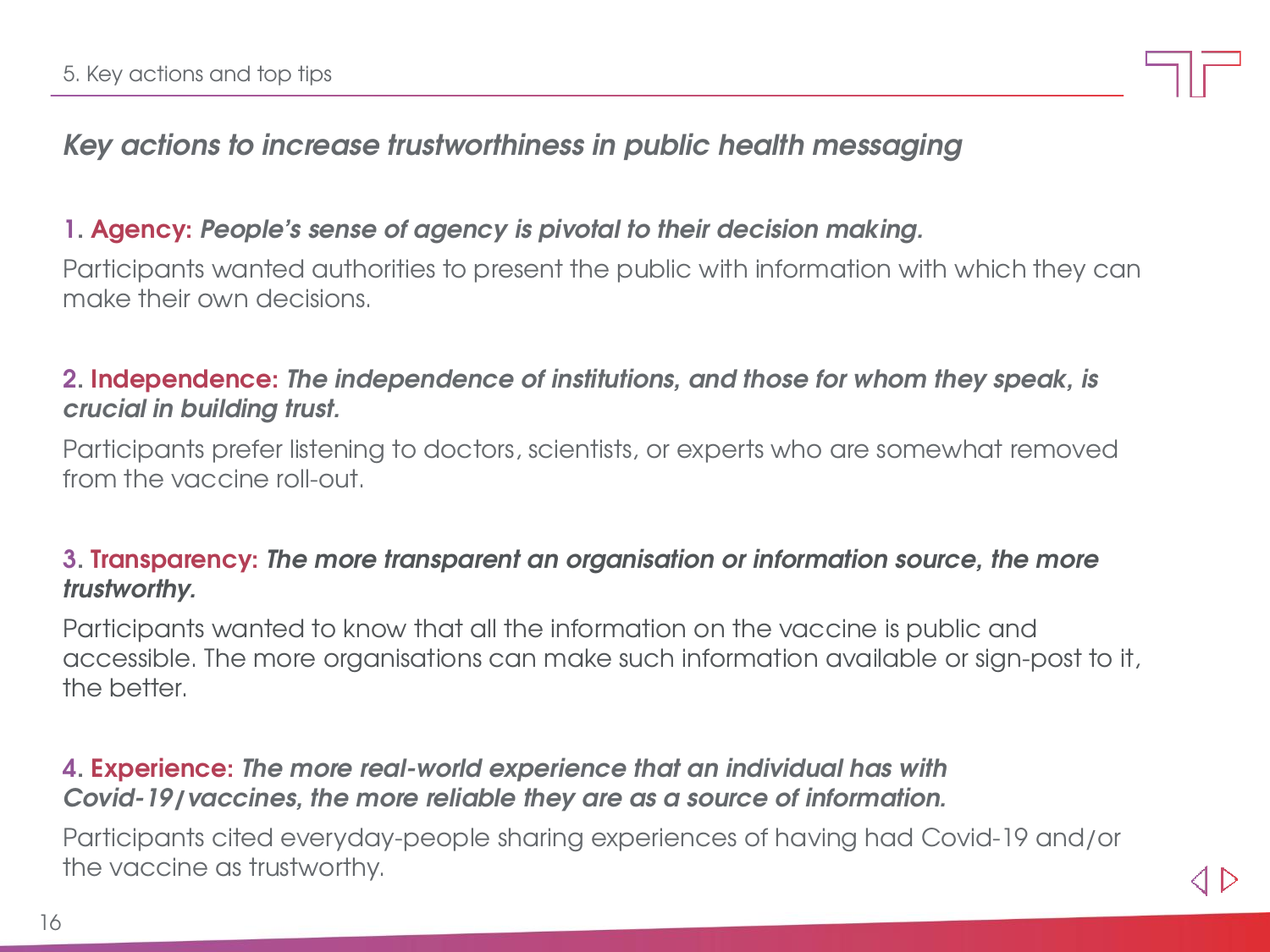

# 5. Key actions and top tips
Key actions to increase trustworthiness in public health messaging
1. Agency: People’s sense of agency is pivotal to their decision making.
Participants wanted authorities to present the public with information with which they can make their own decisions.

2. Independence: The independence of institutions, and those for whom they speak, is crucial in building trust.
Participants prefer listening to doctors, scientists, or experts who are somewhat removed from the vaccine roll-out.

3. Transparency: The more transparent an organisation or information source, the more trustworthy.
Participants wanted to know that all the information on the vaccine is public and accessible. The more organisations can make such information available or sign-post to it, the better.

4. Experience: The more real-world experience that an individual has with Covid-19/vaccines, the more reliable they are as a source of information.
Participants cited everyday-people sharing experiences of having had Covid-19 and/or the vaccine as trustworthy.

16